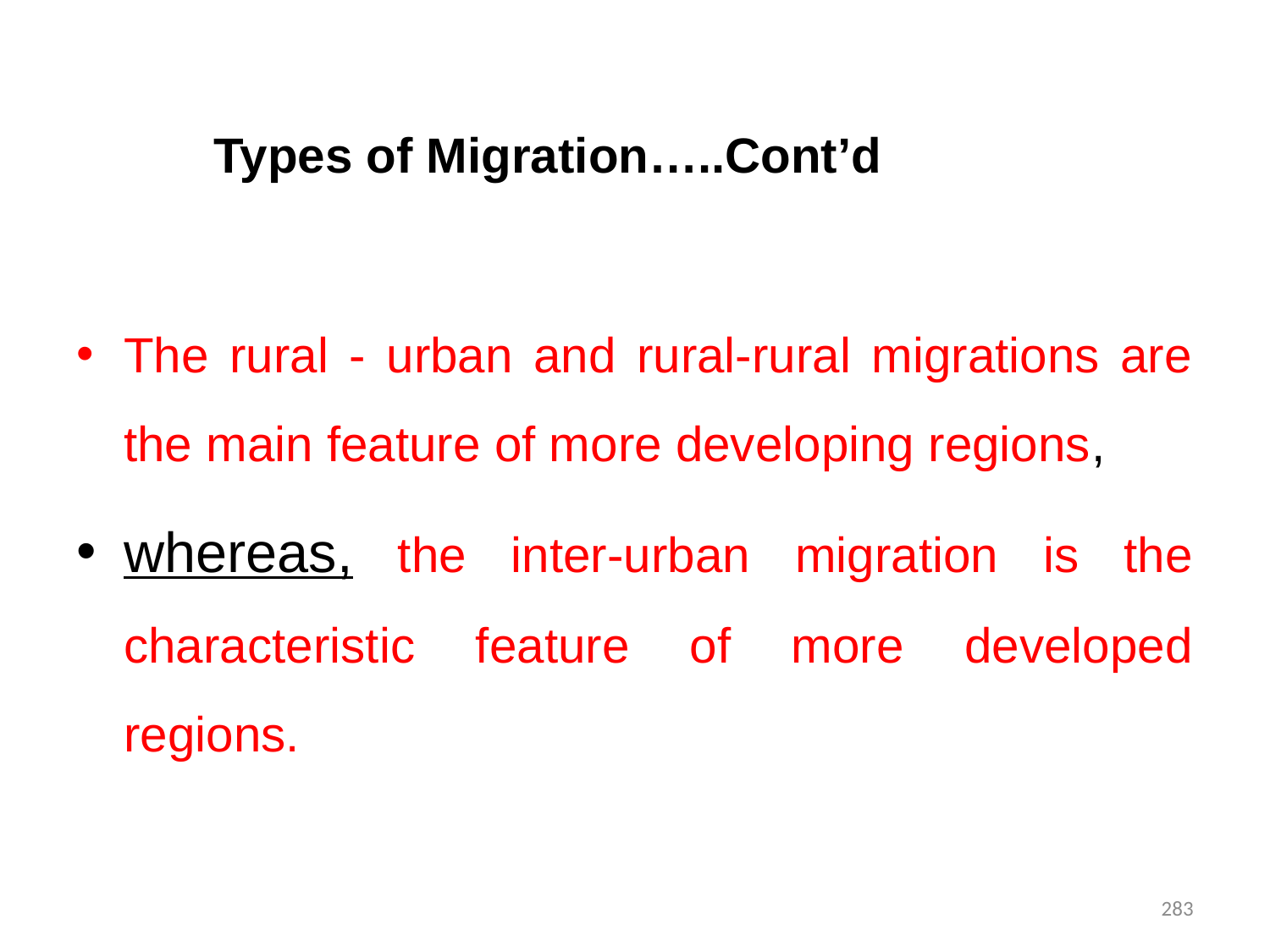

# Types of Migration…..Cont’d

The rural - urban and rural-rural migrations are the main feature of more developing regions,
whereas, the inter-urban migration is the characteristic feature of more developed regions.

283